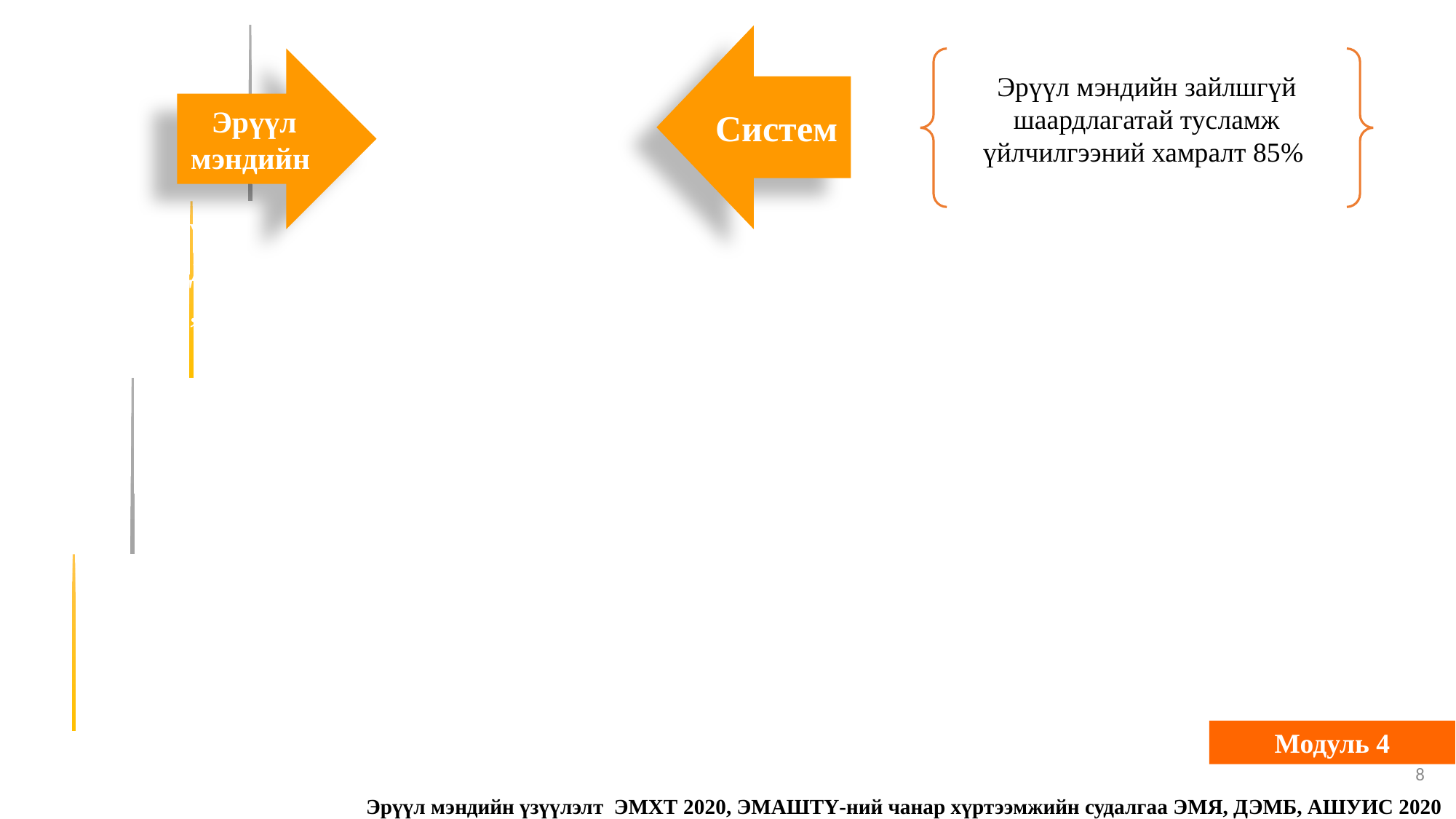

Систем
Эрүүл мэндийн
Эрүүл мэндийн зайлшгүй шаардлагатай тусламж үйлчилгээний хамралт 85%

ЭМЯ

Модуль 4
8
Эрүүл мэндийн үзүүлэлт  ЭМХТ 2020, ЭМАШТҮ-ний чанар хүртээмжийн судалгаа ЭМЯ, ДЭМБ, АШУИС 2020